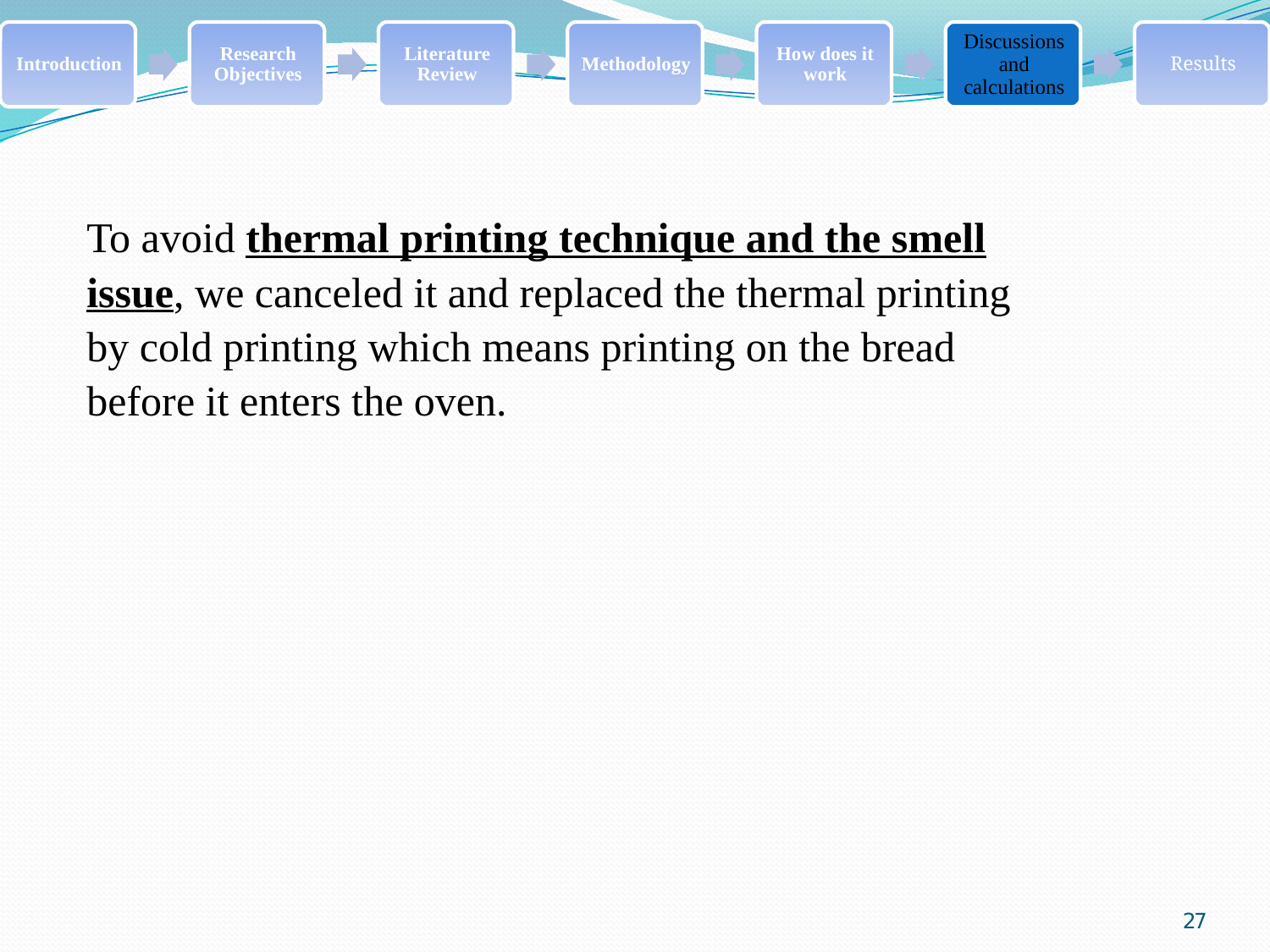

Introduction

Research Objectives

Literature Review

Methodology

How does it work

Discussions and calculations

Results
To avoid thermal printing technique and the smell issue, we canceled it and replaced the thermal printing by cold printing which means printing on the bread before it enters the oven.
27